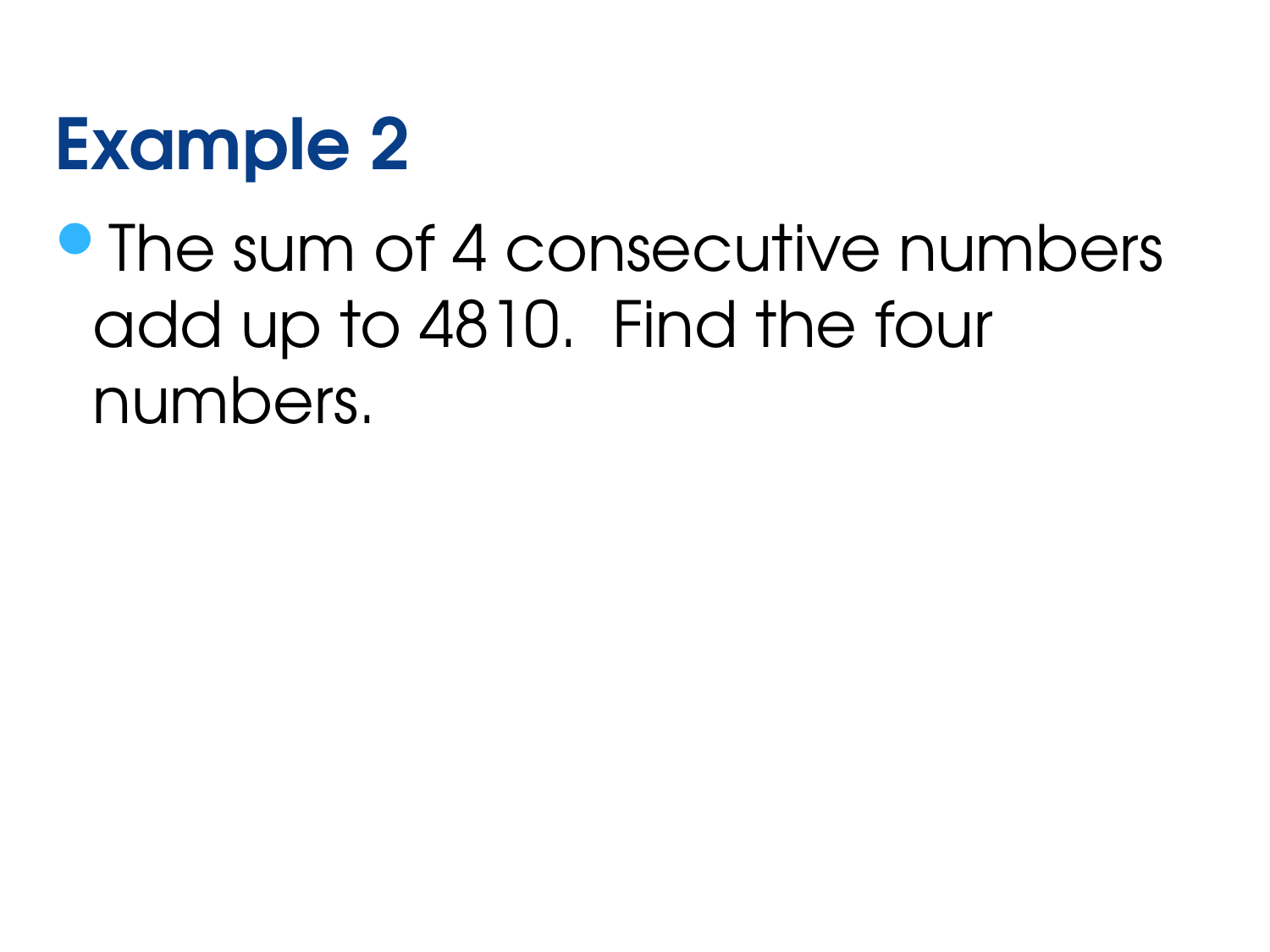

# Example 2
The sum of 4 consecutive numbers add up to 4810.  Find the four numbers.